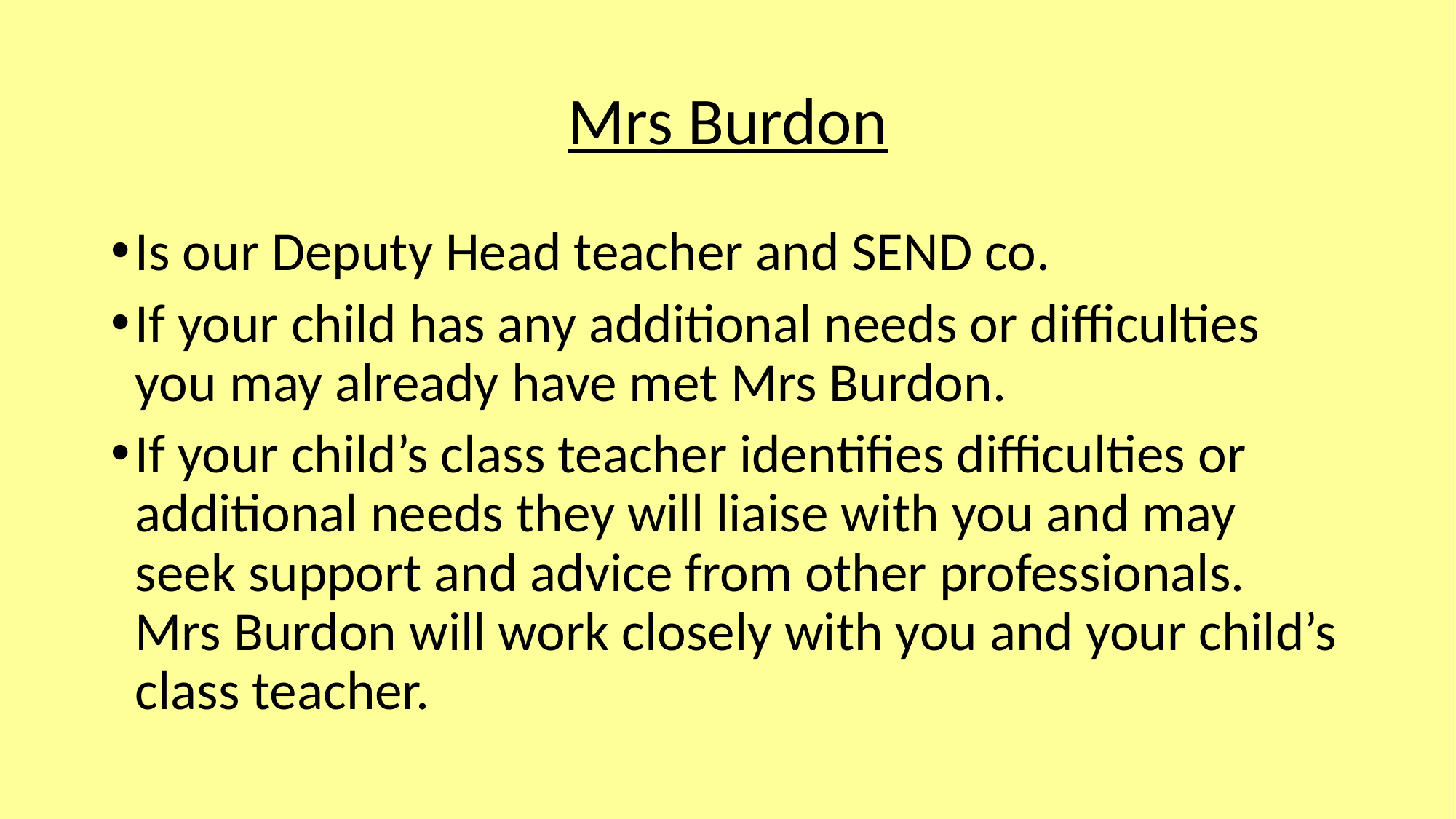

# Mrs Burdon
Is our Deputy Head teacher and SEND co.
If your child has any additional needs or difficulties you may already have met Mrs Burdon.
If your child’s class teacher identifies difficulties or additional needs they will liaise with you and may seek support and advice from other professionals. Mrs Burdon will work closely with you and your child’s class teacher.